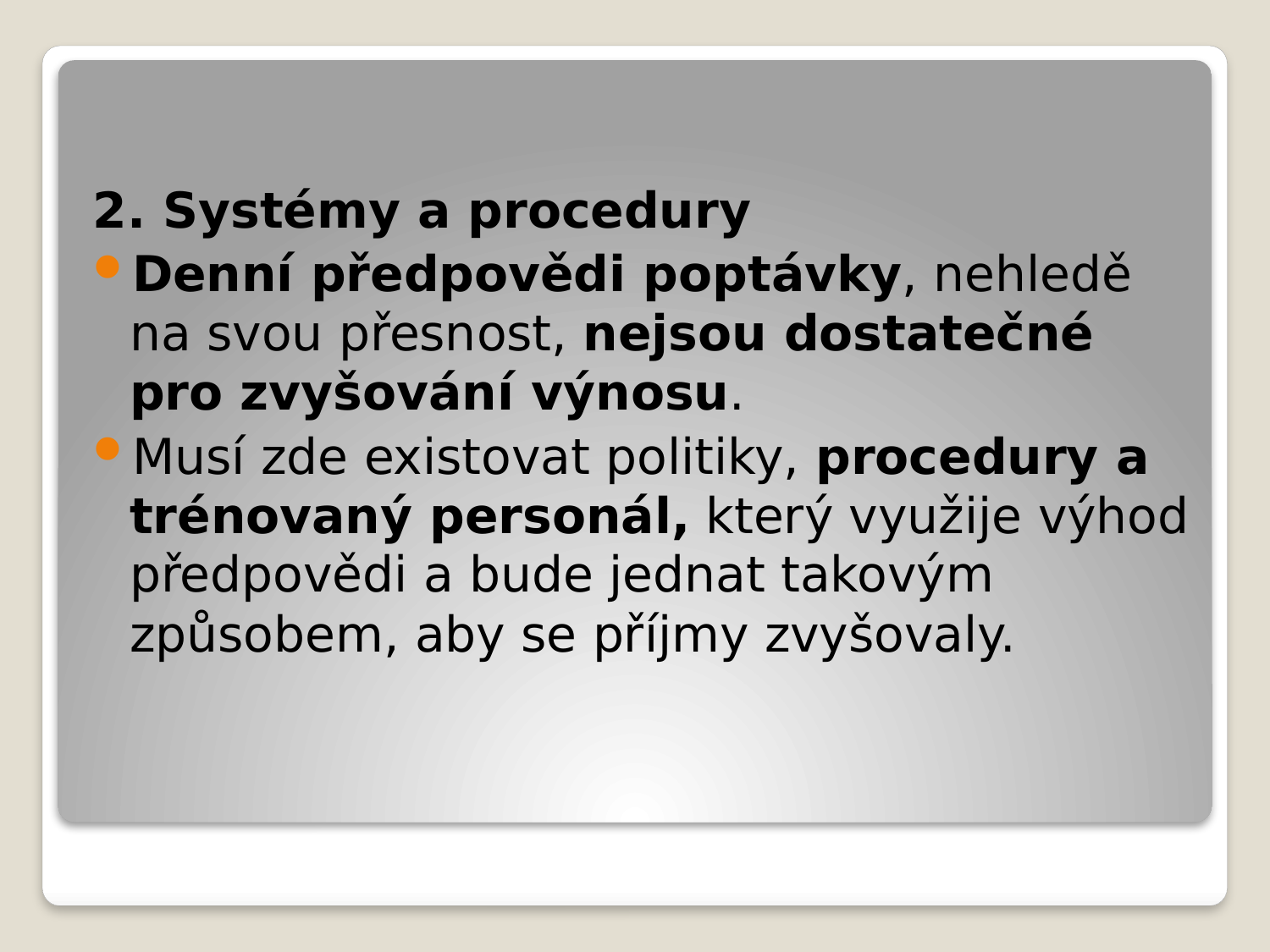

2. Systémy a procedury
Denní předpovědi poptávky, nehledě na svou přesnost, nejsou dostatečné pro zvyšování výnosu.
Musí zde existovat politiky, procedury a trénovaný personál, který využije výhod předpovědi a bude jednat takovým způsobem, aby se příjmy zvyšovaly.

#